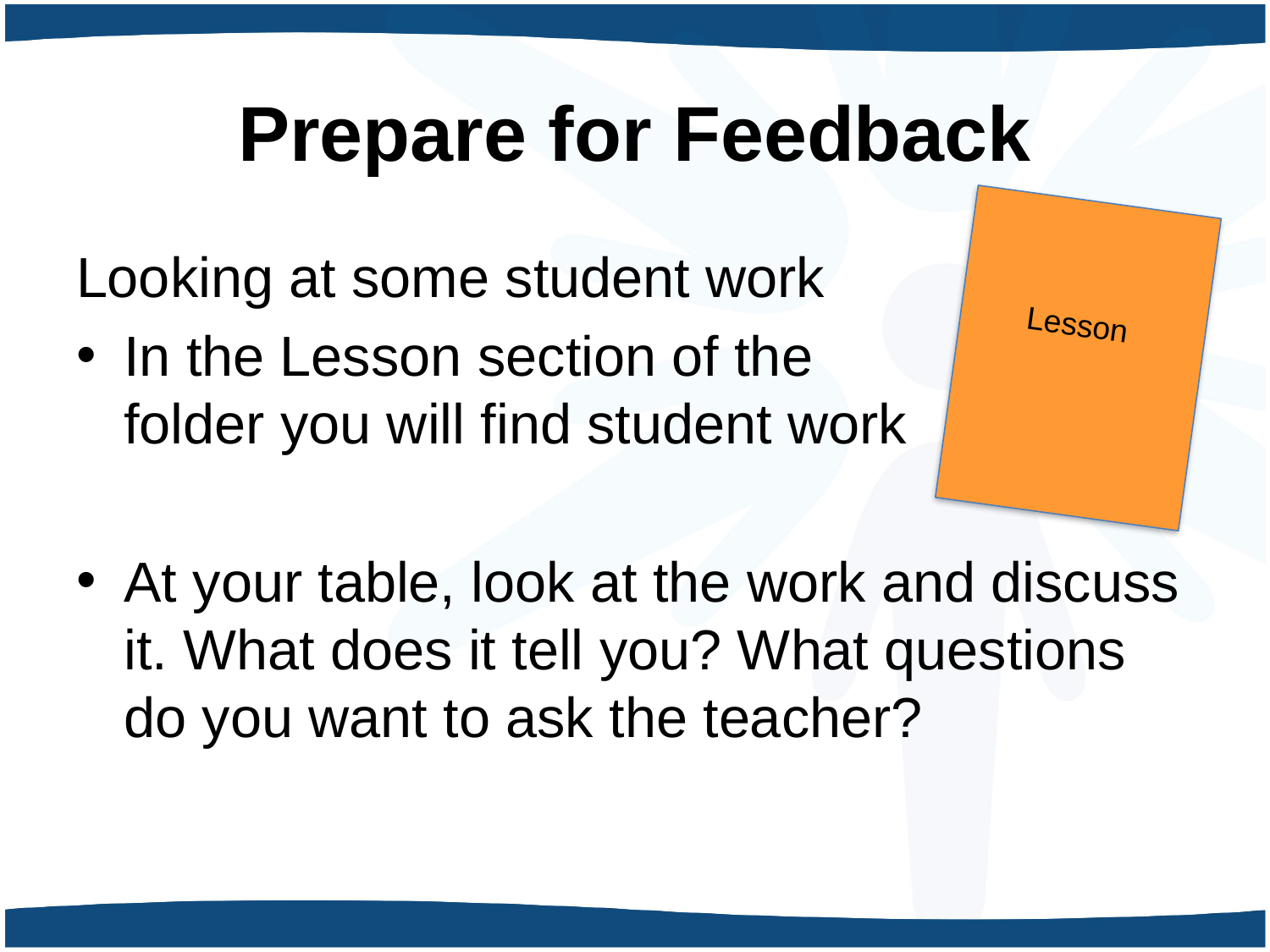

# Prepare for Feedback

Lesson
Looking at some student work
In the Lesson section of the
folder you will find student work

At your table, look at the work and discuss it. What does it tell you? What questions do you want to ask the teacher?